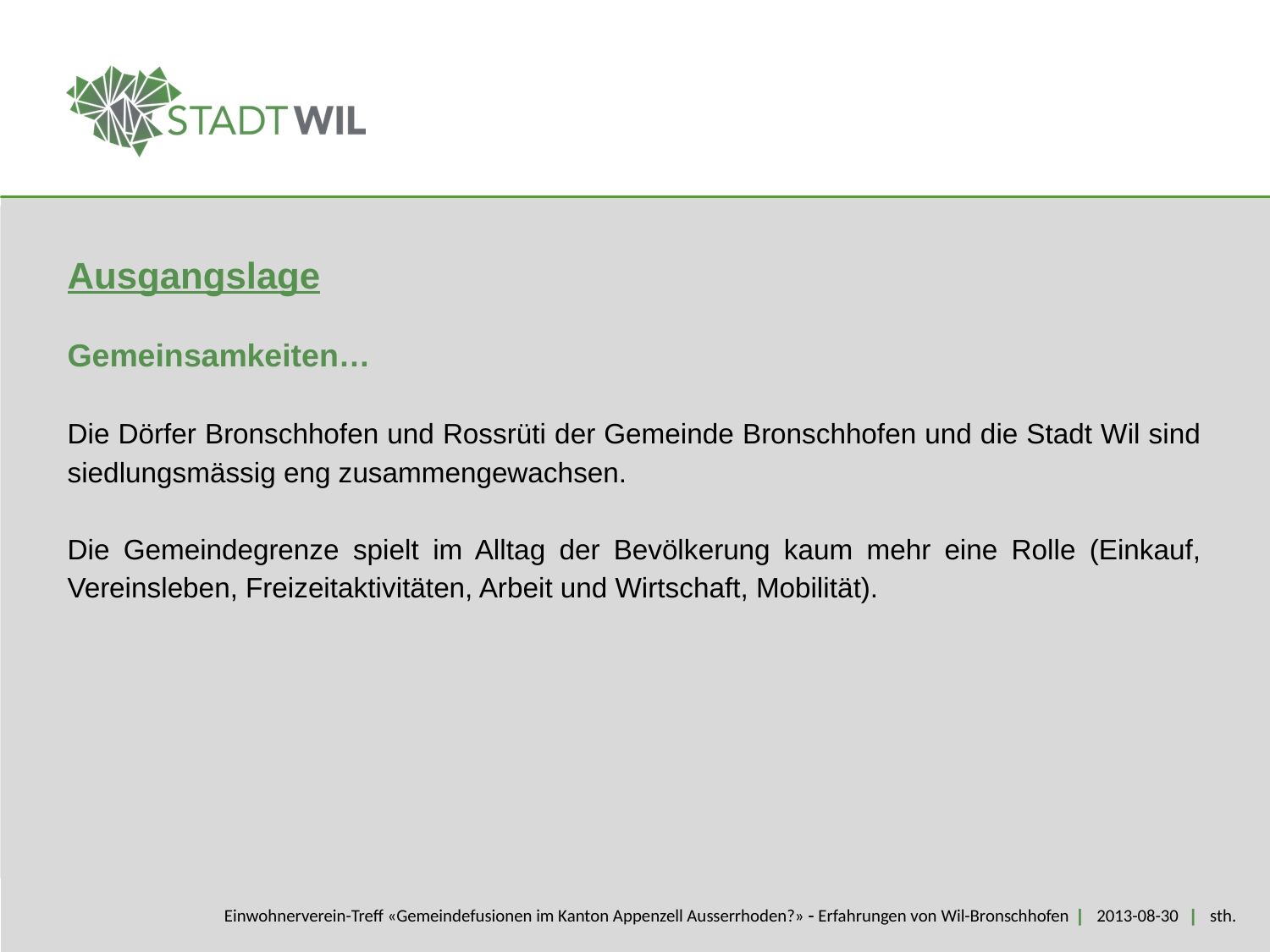

Ausgangslage

Gemeinsamkeiten…

Die Dörfer Bronschhofen und Rossrüti der Gemeinde Bronschhofen und die Stadt Wil sind siedlungsmässig eng zusammengewachsen.

Die Gemeindegrenze spielt im Alltag der Bevölkerung kaum mehr eine Rolle (Einkauf, Vereinsleben, Freizeitaktivitäten, Arbeit und Wirtschaft, Mobilität).
Einwohnerverein-Treff «Gemeindefusionen im Kanton Appenzell Ausserrhoden?» − Erfahrungen von Wil-Bronschhofen  |   2013-08-30   |   sth.